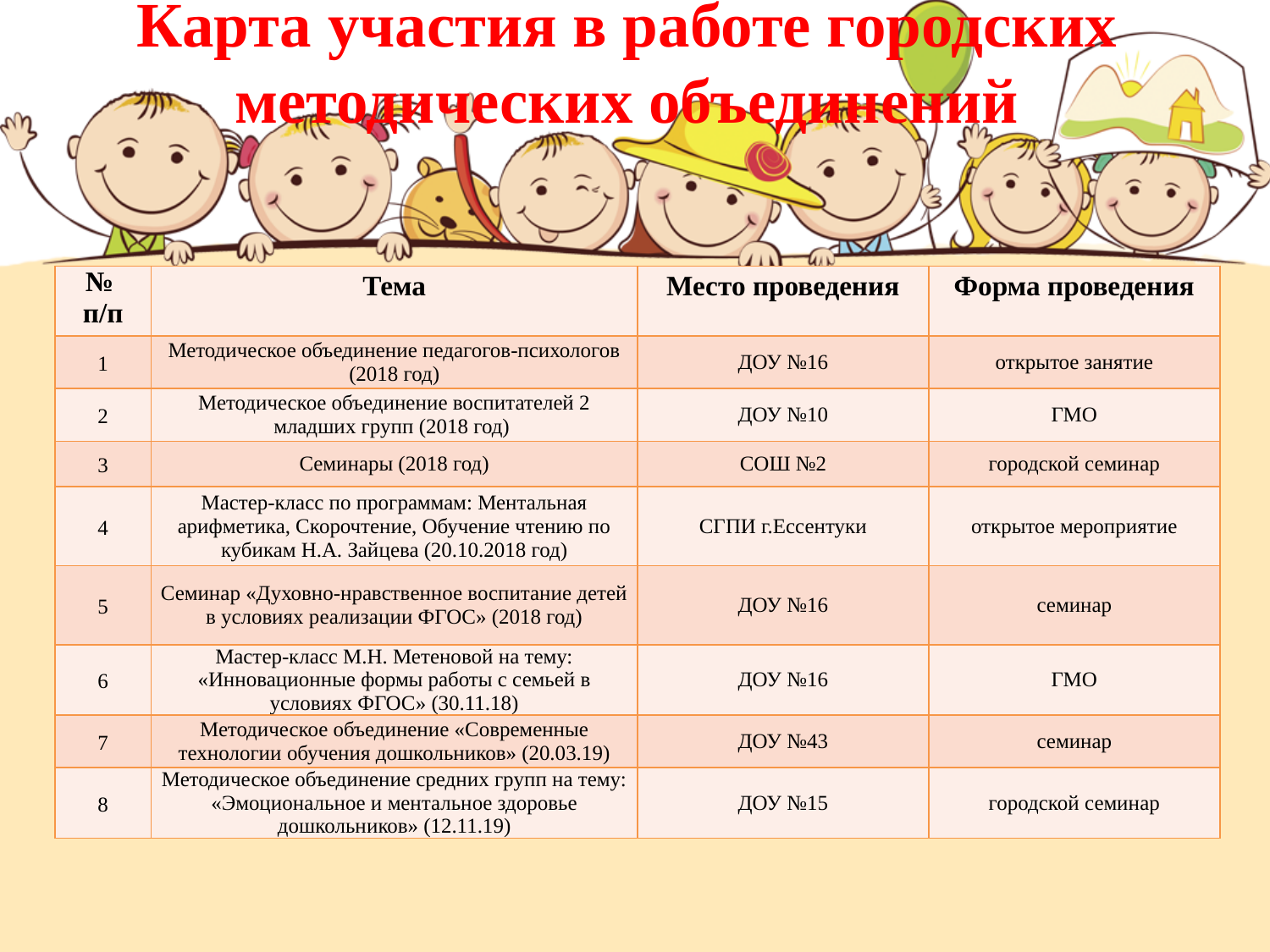

# Карта участия в работе городских методических объединений
| № п/п | Тема | Место проведения | Форма проведения |
| --- | --- | --- | --- |
| 1 | Методическое объединение педагогов-психологов (2018 год) | ДОУ №16 | открытое занятие |
| 2 | Методическое объединение воспитателей 2 младших групп (2018 год) | ДОУ №10 | ГМО |
| 3 | Семинары (2018 год) | СОШ №2 | городской семинар |
| 4 | Мастер-класс по программам: Ментальная арифметика, Скорочтение, Обучение чтению по кубикам Н.А. Зайцева (20.10.2018 год) | СГПИ г.Ессентуки | открытое мероприятие |
| 5 | Семинар «Духовно-нравственное воспитание детей в условиях реализации ФГОС» (2018 год) | ДОУ №16 | семинар |
| 6 | Мастер-класс М.Н. Метеновой на тему: «Инновационные формы работы с семьей в условиях ФГОС» (30.11.18) | ДОУ №16 | ГМО |
| 7 | Методическое объединение «Современные технологии обучения дошкольников» (20.03.19) | ДОУ №43 | семинар |
| 8 | Методическое объединение средних групп на тему: «Эмоциональное и ментальное здоровье дошкольников» (12.11.19) | ДОУ №15 | городской семинар |